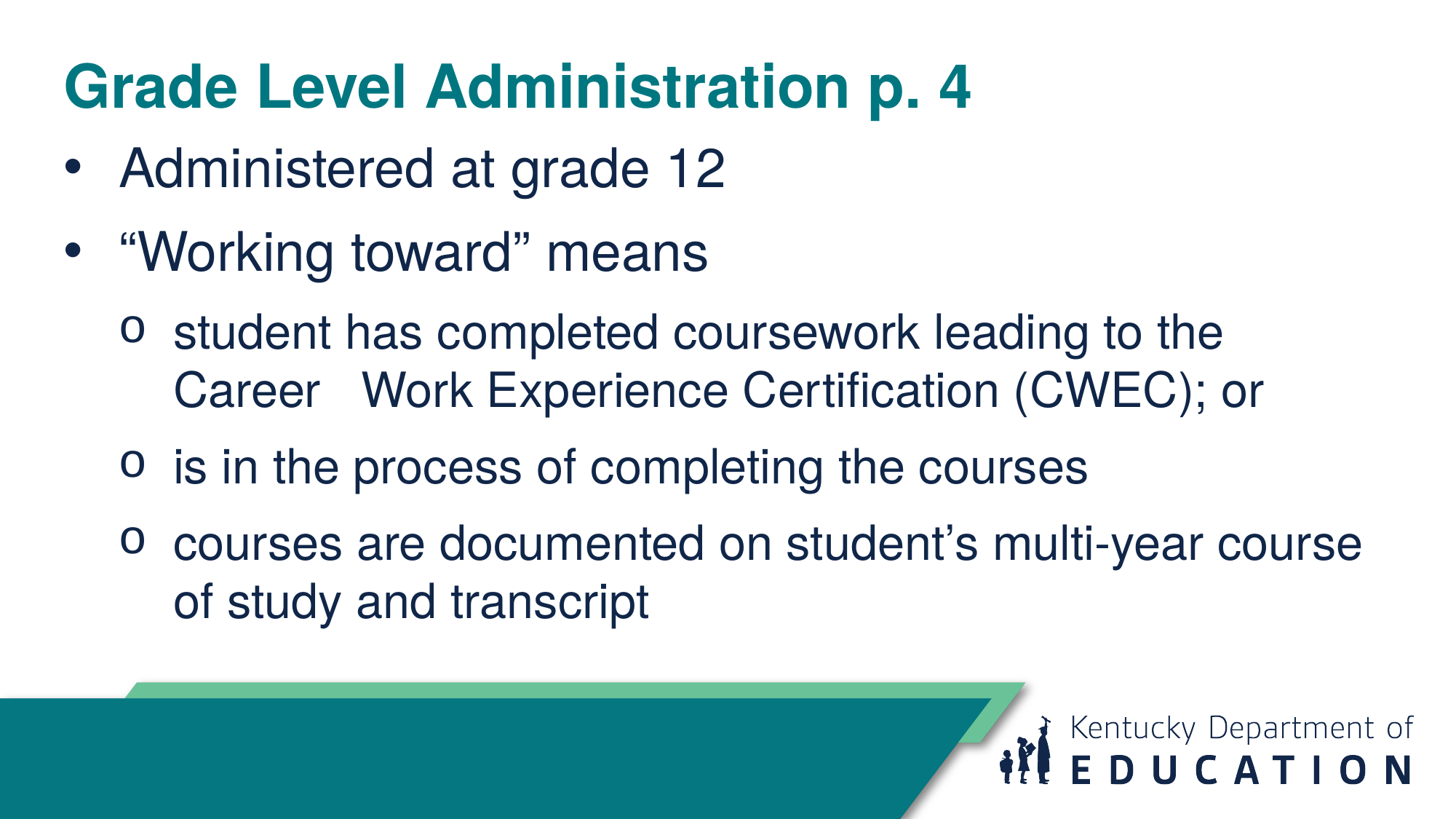

# Grade Level Administration p. 4
Administered at grade 12
“Working toward” means
student has completed coursework leading to the Career   Work Experience Certification (CWEC); or
is in the process of completing the courses
courses are documented on student’s multi-year course of study and transcript